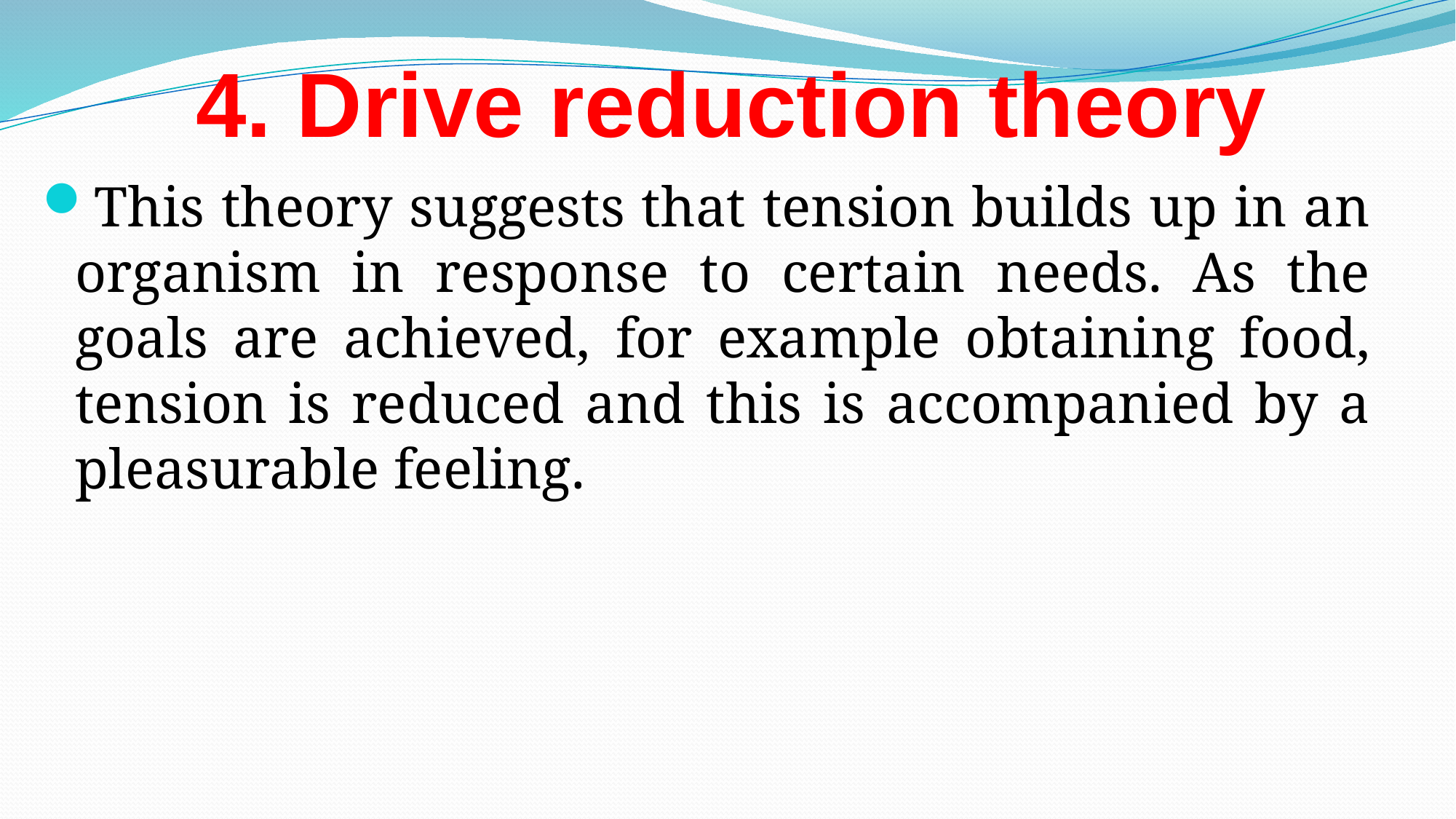

# 4. Drive reduction theory
This theory suggests that tension builds up in an organism in response to certain needs. As the goals are achieved, for example obtaining food, tension is reduced and this is accompanied by a pleasurable feeling.